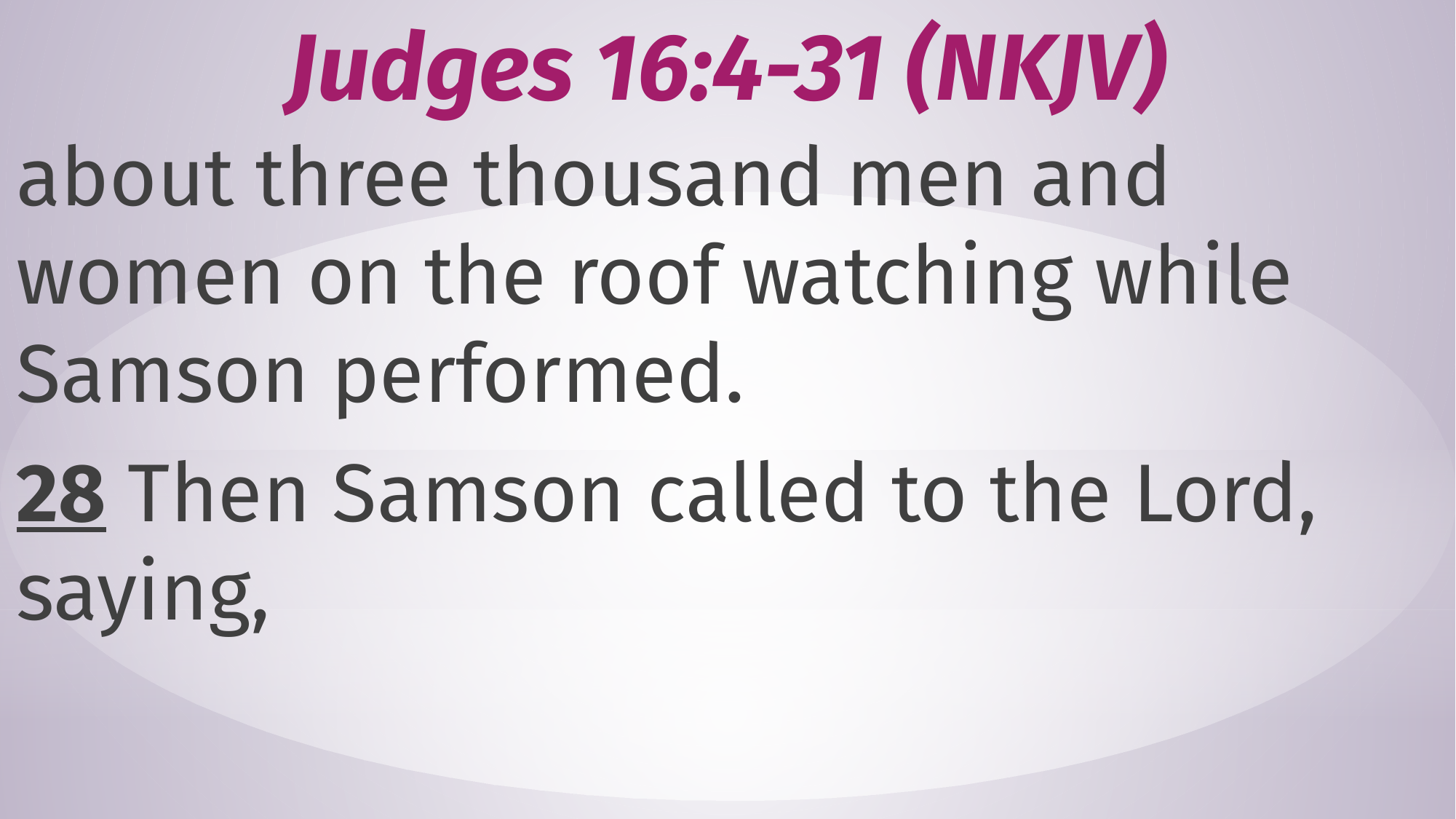

# Judges 16:4-31 (NKJV)
about three thousand men and women on the roof watching while Samson performed.
28 Then Samson called to the Lord, saying,